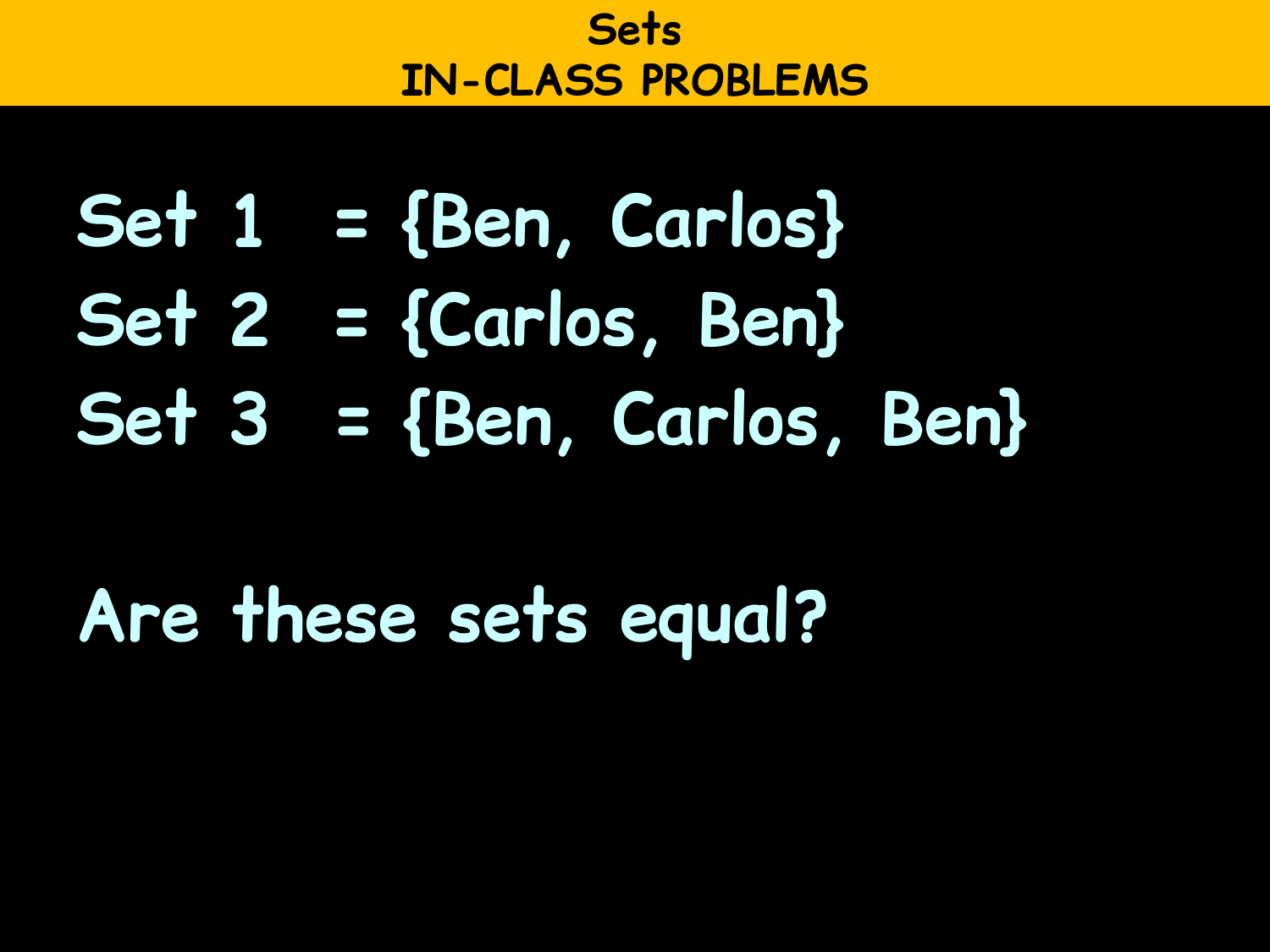

Sets
IN-CLASS PROBLEMS
Set 1 	= {Ben, Carlos}
Set 2 	= {Carlos, Ben}
Set 3  = {Ben, Carlos, Ben}

Are these sets equal?